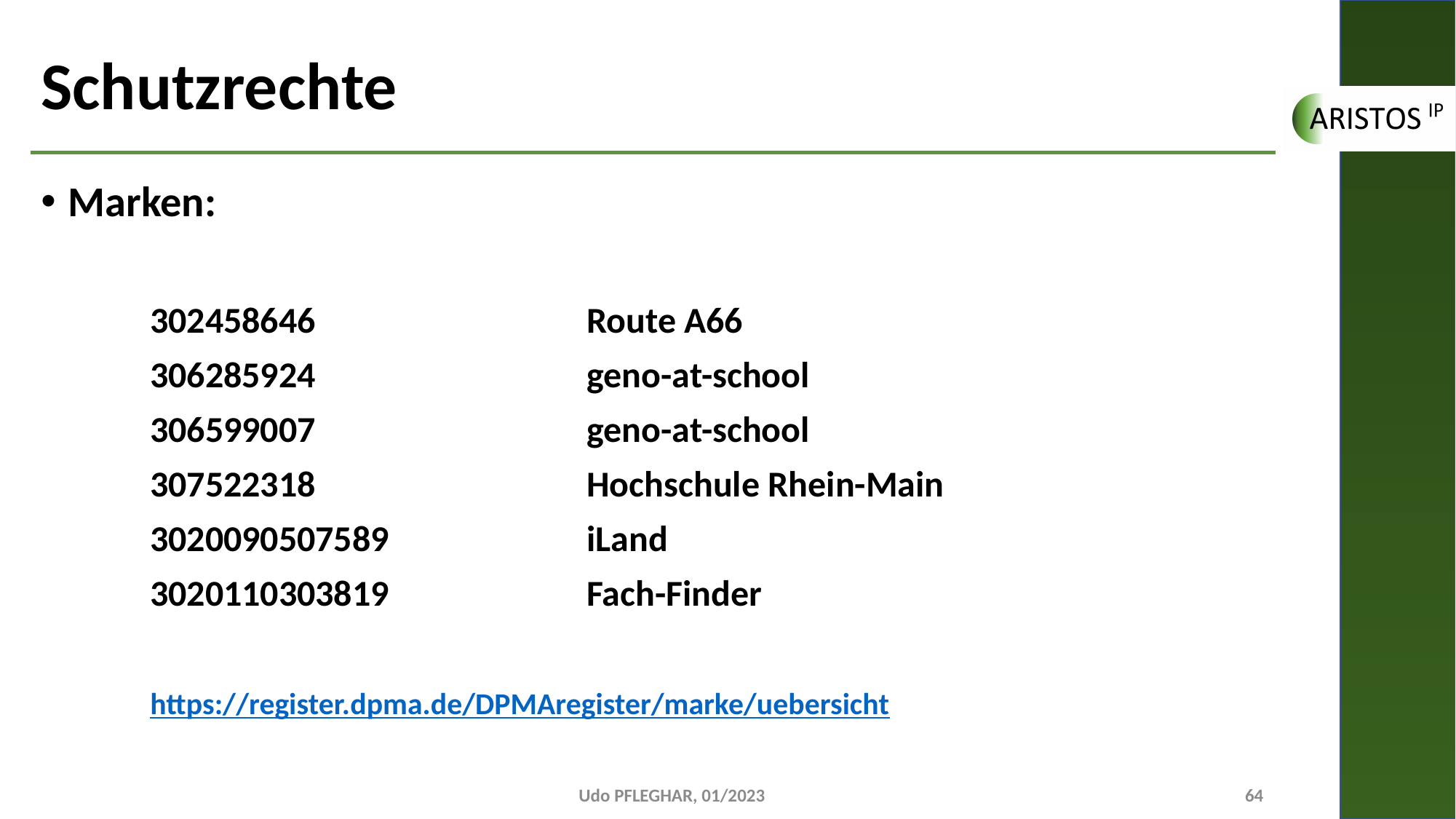

# Schutzrechte
Marken:

	302458646			Route A66
	306285924			geno-at-school
	306599007			geno-at-school
	307522318			Hochschule Rhein-Main
	3020090507589		iLand
	3020110303819		Fach-Finder

	https://register.dpma.de/DPMAregister/marke/uebersicht
Udo PFLEGHAR, 01/2023
64